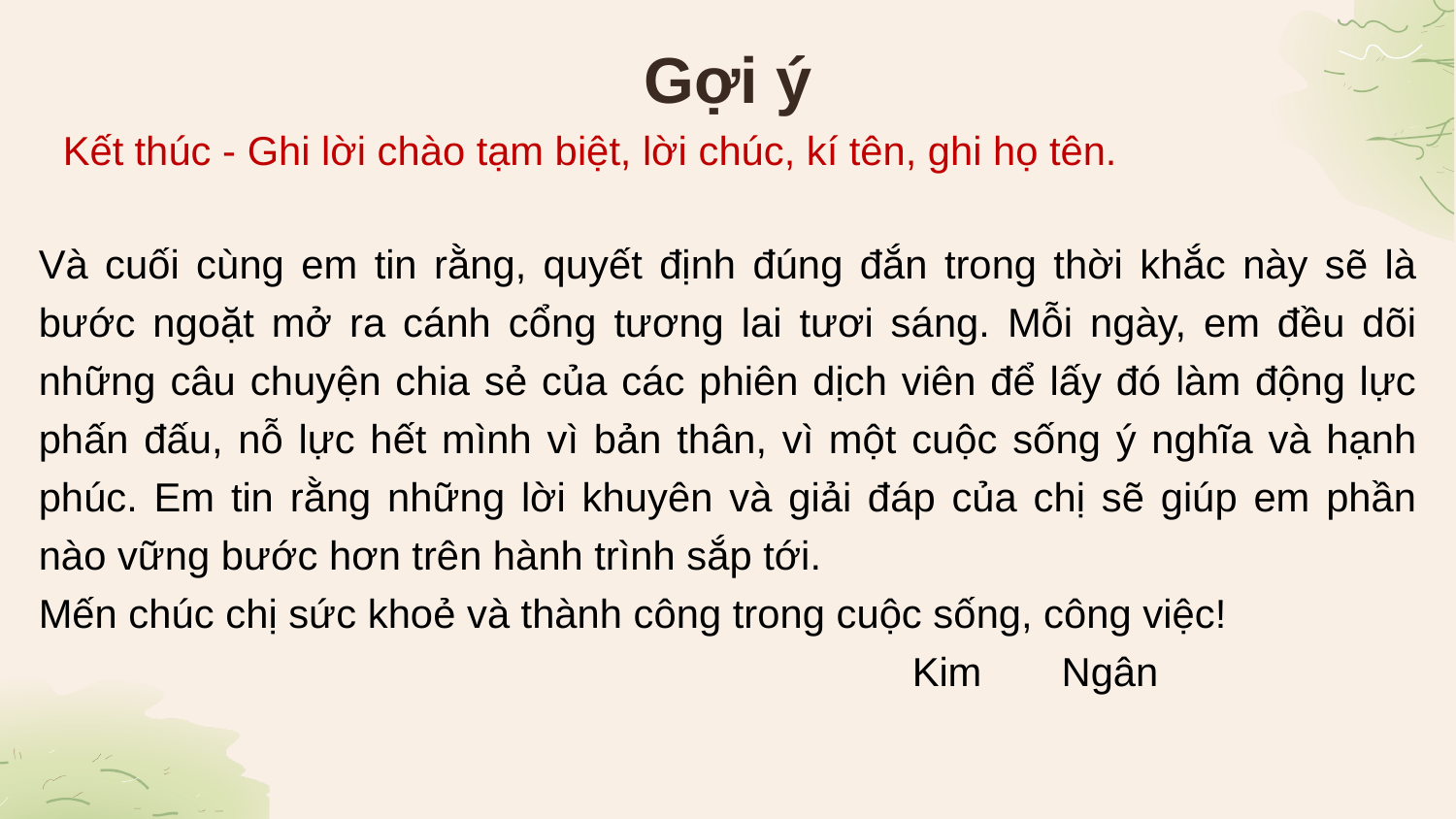

# Gợi ý
Kết thúc - Ghi lời chào tạm biệt, lời chúc, kí tên, ghi họ tên.
Và cuối cùng em tin rằng, quyết định đúng đắn trong thời khắc này sẽ là bước ngoặt mở ra cánh cổng tương lai tươi sáng. Mỗi ngày, em đều dõi những câu chuyện chia sẻ của các phiên dịch viên để lấy đó làm động lực phấn đấu, nỗ lực hết mình vì bản thân, vì một cuộc sống ý nghĩa và hạnh phúc. Em tin rằng những lời khuyên và giải đáp của chị sẽ giúp em phần nào vững bước hơn trên hành trình sắp tới.
Mến chúc chị sức khoẻ và thành công trong cuộc sống, công việc!
						Kim Ngân